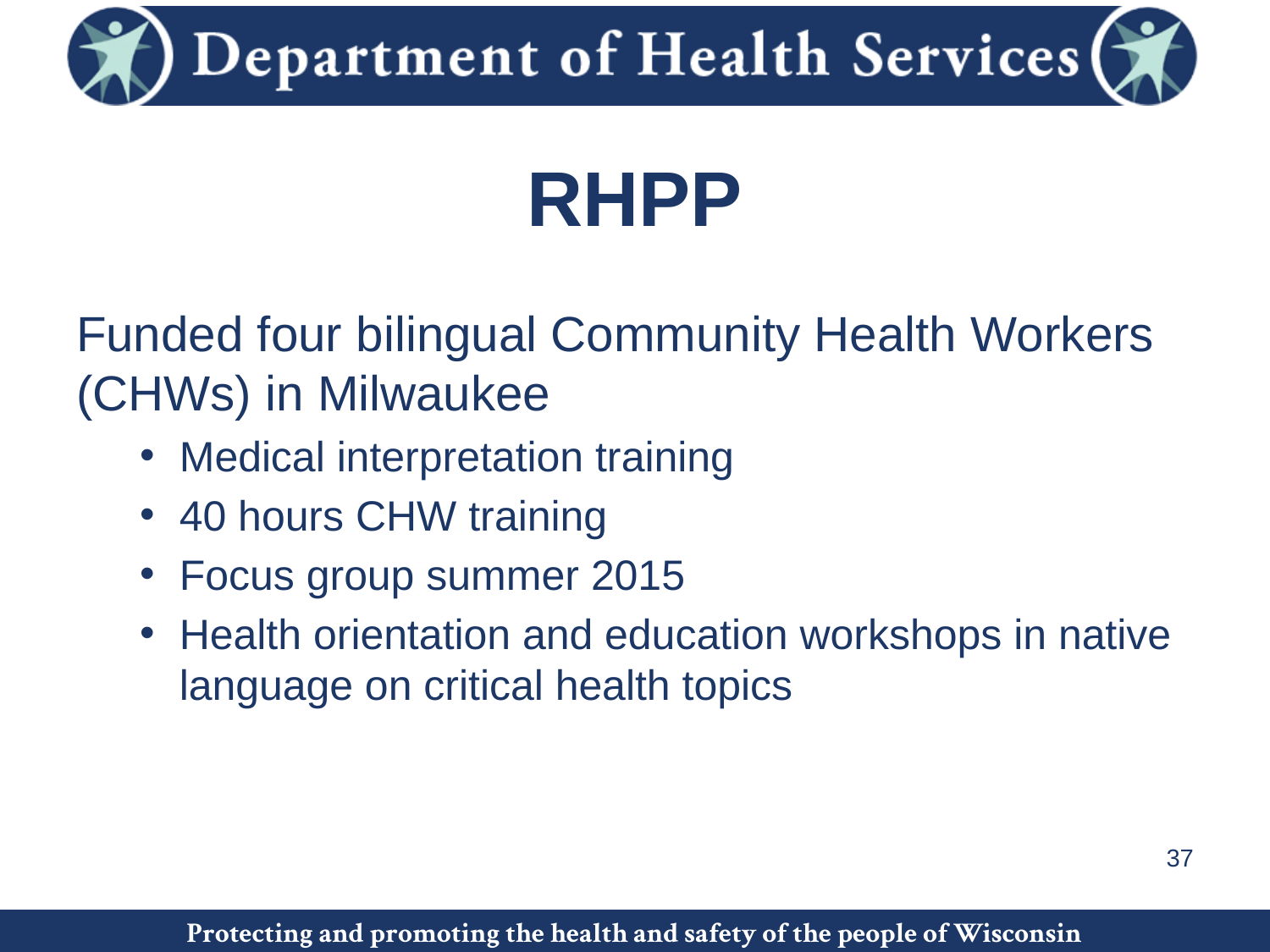

# RHPP
Funded four bilingual Community Health Workers (CHWs) in Milwaukee
Medical interpretation training
40 hours CHW training
Focus group summer 2015
Health orientation and education workshops in native language on critical health topics

37